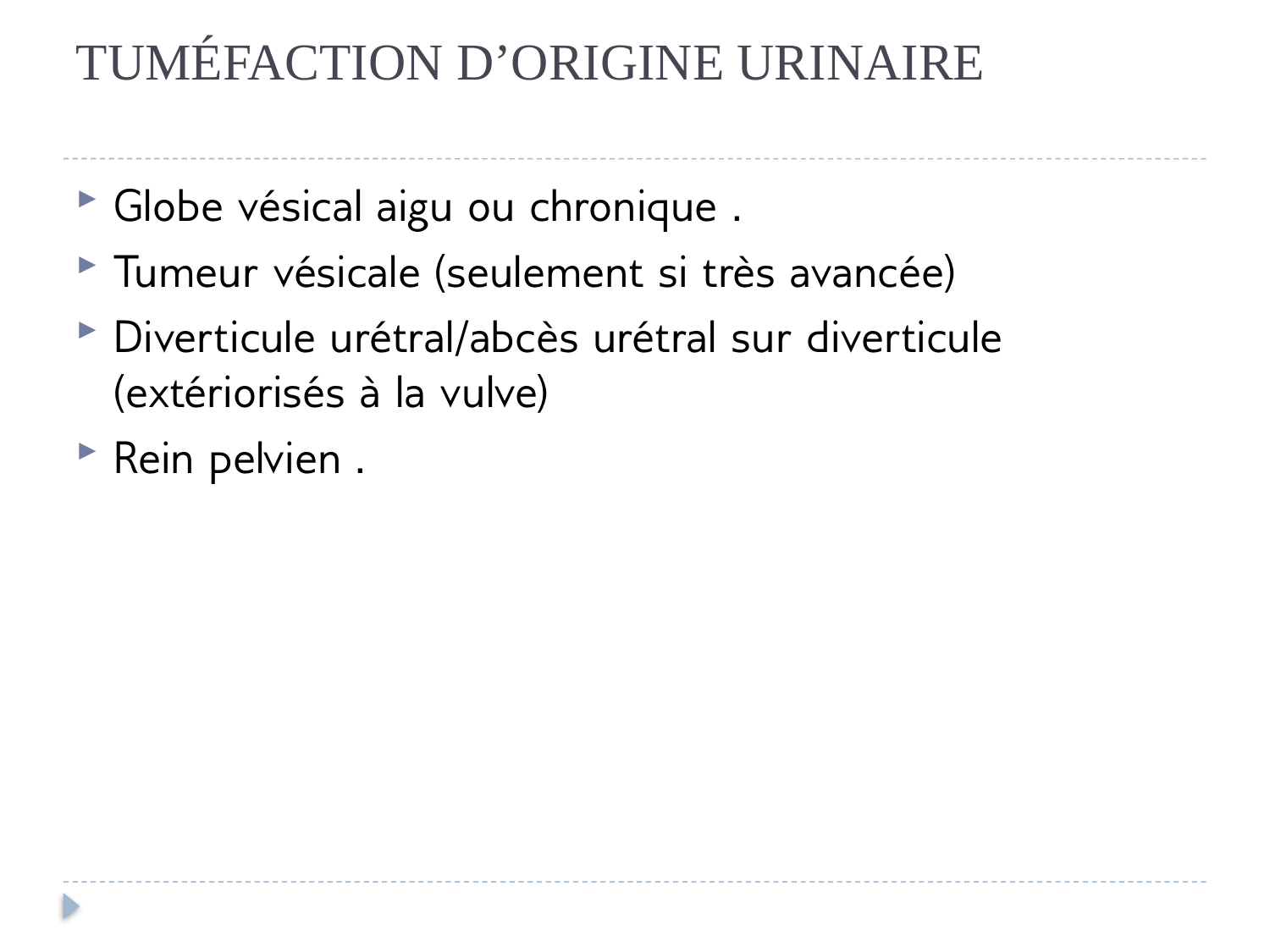

# TUMÉFACTION D’ORIGINE urinaire
Globe vésical aigu ou chronique .
Tumeur vésicale (seulement si très avancée)
Diverticule urétral/abcès urétral sur diverticule (extériorisés à la vulve)
Rein pelvien .